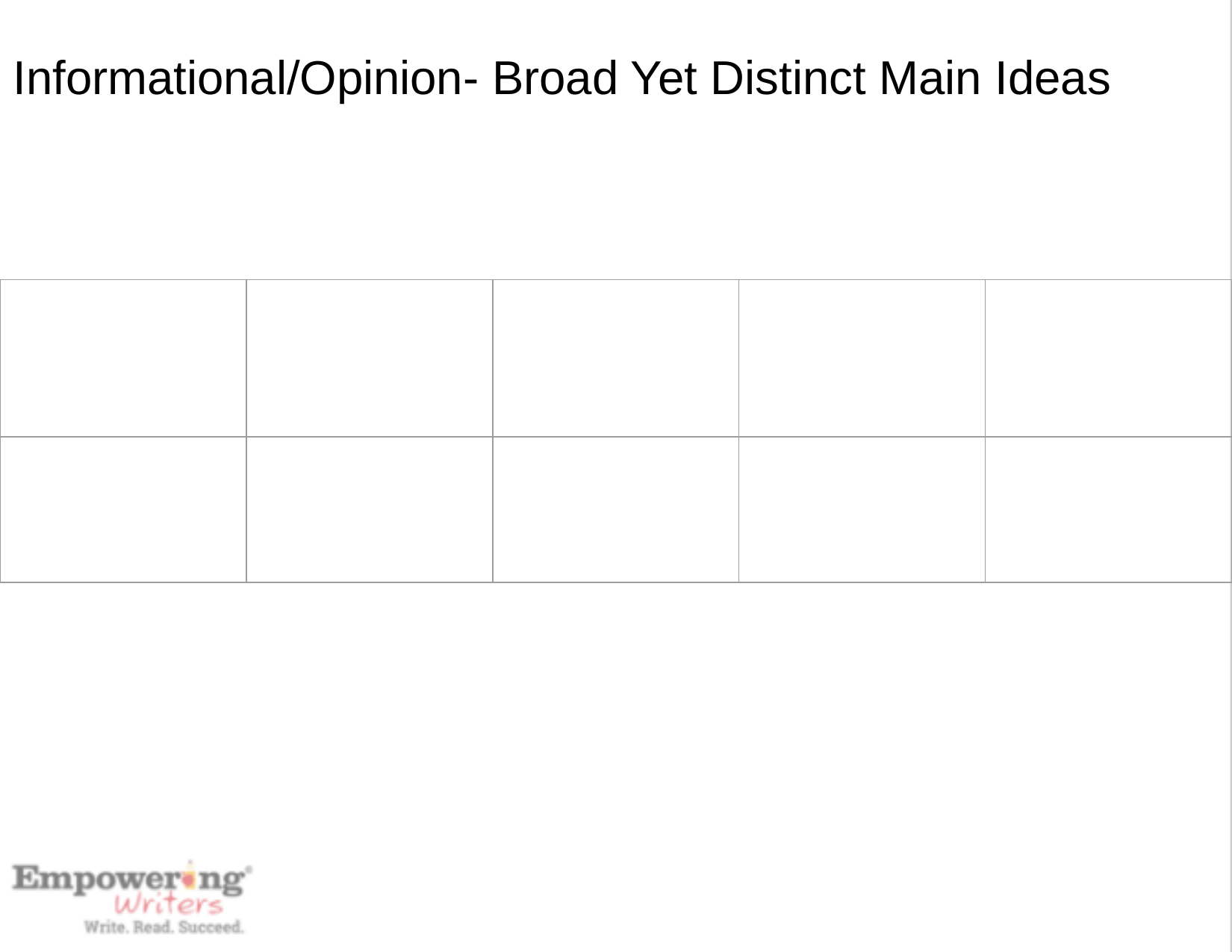

*Lesson 13: Main Idea/Reason Blurbs into Sentences

Lesson 7: Recognizing Givens and Variables
Lesson 1: Sort and Categorize

# Informational/Opinion- Broad Yet Distinct Main Ideas
Lesson 8: Analyzing Response to Text Prompts/Assignments
Lesson 2: Compare These Pieces

Lesson 14: Turning Questions into Responses

|  |  |  |  |  |
| --- | --- | --- | --- | --- |
|  |  |  |  |  |
*Lesson 9: Generating Broad Yet Distinct Main Ideas/Reasons
Lesson 3: Pick List Choose

Lesson 15: The Missing Main Idea/Reason
Lesson 16: Word Referent

Lesson 4: Pick List Choose Ask Find

*Lesson 10: Alternative to Boring, Redundant Main Idea/Reason Sentences
*Lesson 5: Main Ideas/Reasons- Don’t Overlap Them!
Lesson 17: Preparing to Write a Response to Text

*Lesson 11: Revising Boring, Redundant Main Idea/Reason Sentences
*Lesson 6: Main Ideas/Reasons- Broad or Too Narrow
Lesson 18: Preparing to Write a Response to Multiple Text
Lesson 12: Using a Thesaurus